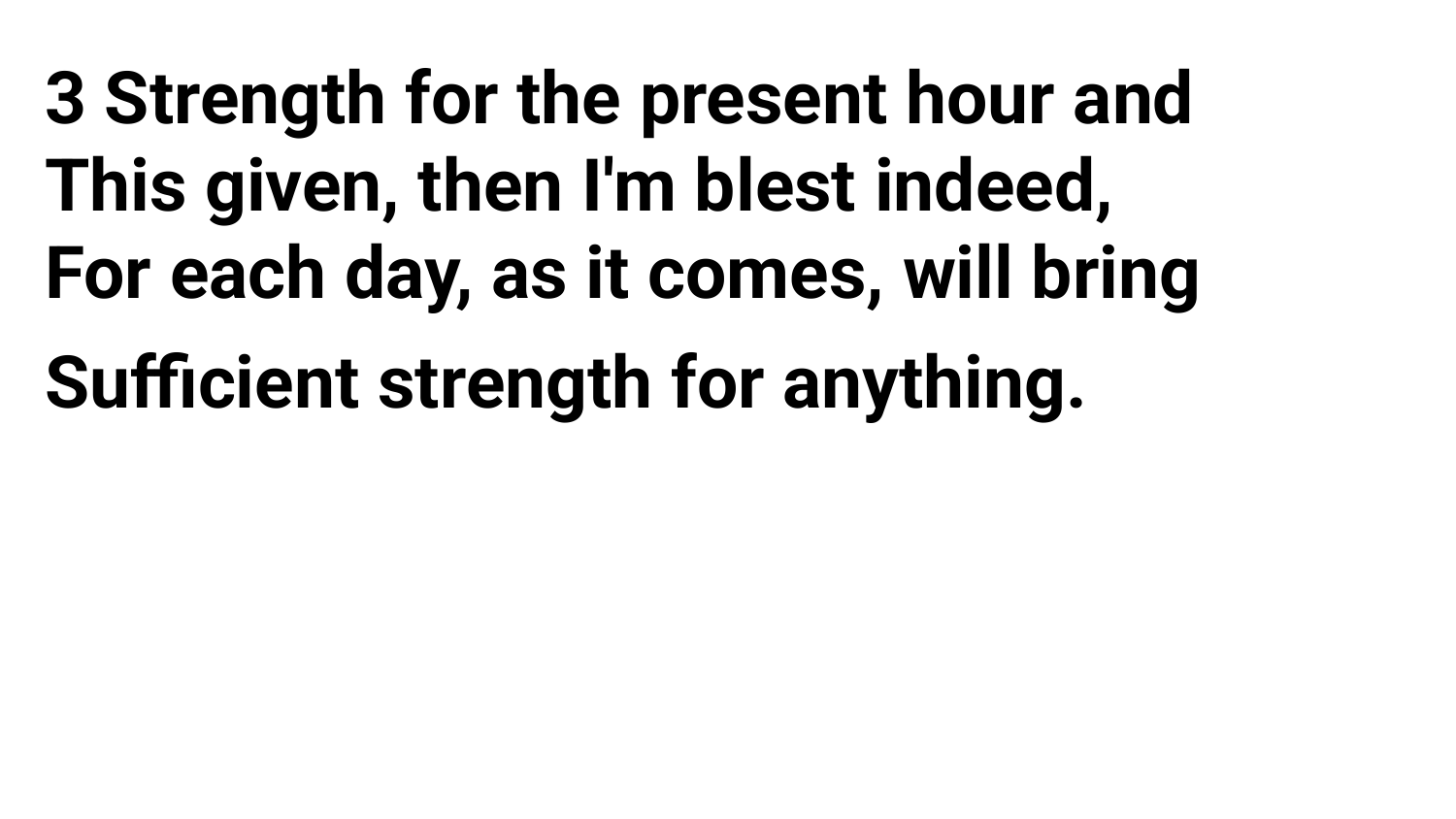

3 Strength for the present hour and
This given, then I'm blest indeed,
For each day, as it comes, will bring
Sufficient strength for anything.